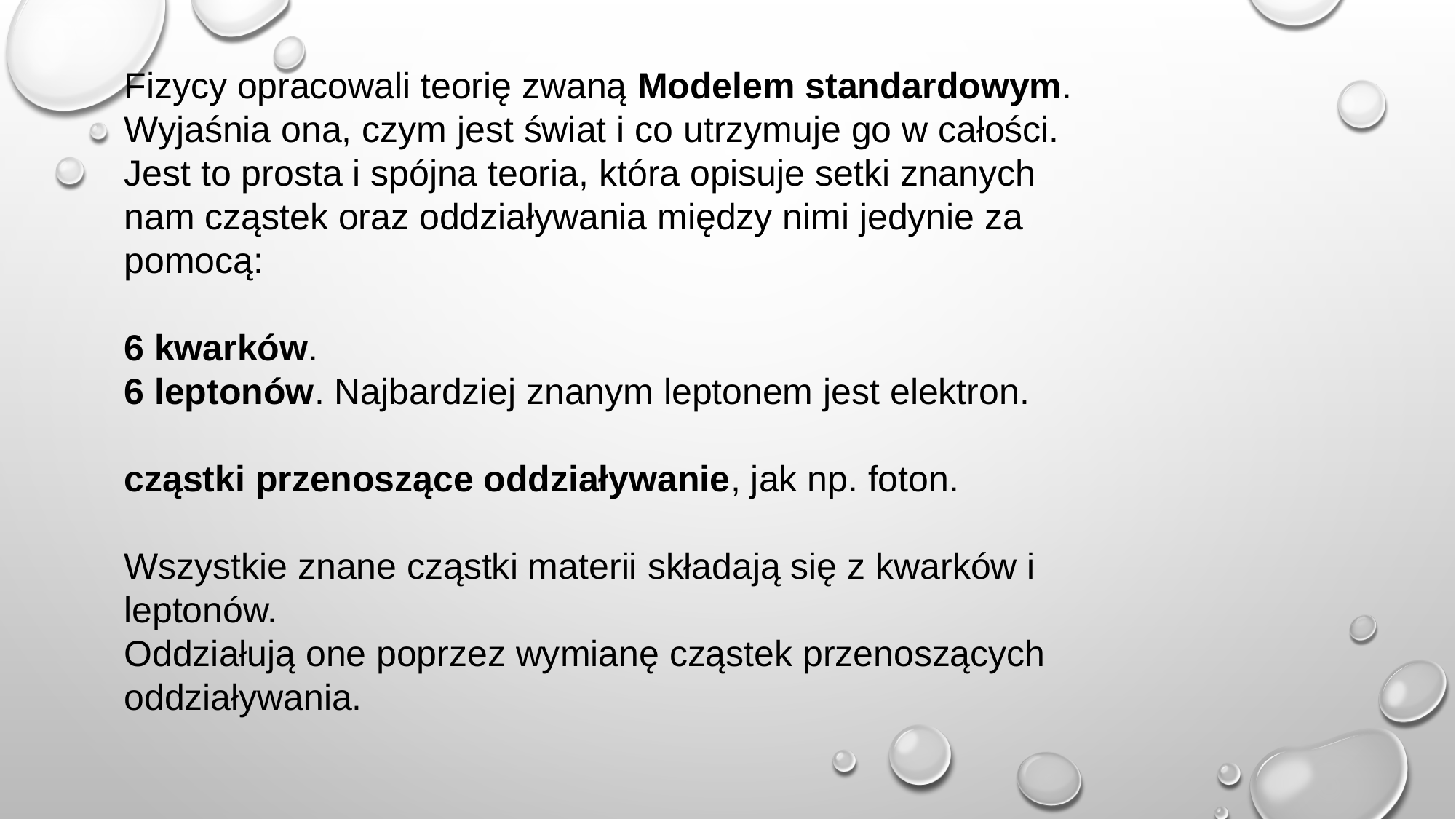

Fizycy opracowali teorię zwaną Modelem standardowym. Wyjaśnia ona, czym jest świat i co utrzymuje go w całości. Jest to prosta i spójna teoria, która opisuje setki znanych nam cząstek oraz oddziaływania między nimi jedynie za pomocą:

6 kwarków.
6 leptonów. Najbardziej znanym leptonem jest elektron.

cząstki przenoszące oddziaływanie, jak np. foton.

Wszystkie znane cząstki materii składają się z kwarków i leptonów.
Oddziałują one poprzez wymianę cząstek przenoszących oddziaływania.